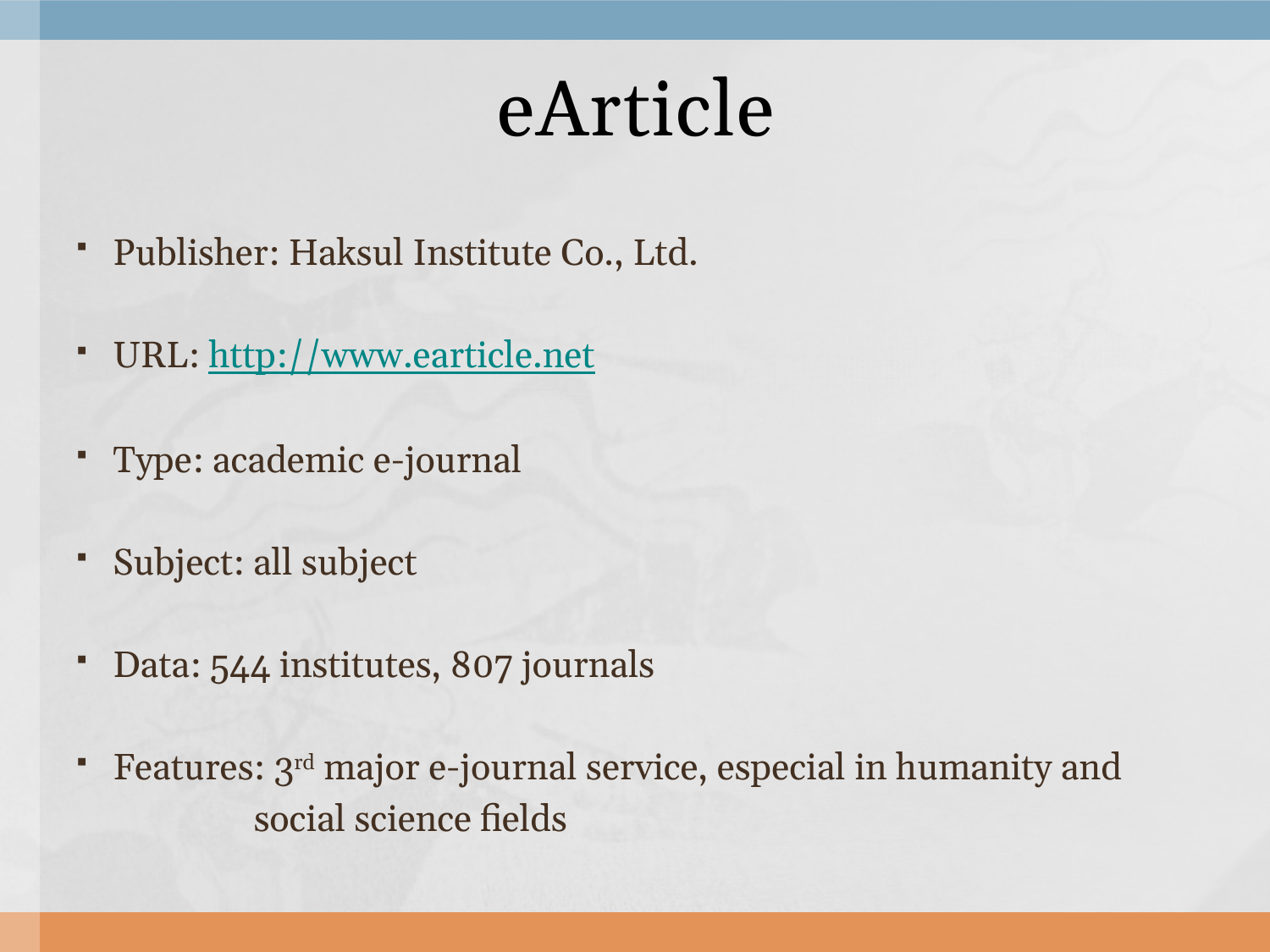

# eArticle
Publisher: Haksul Institute Co., Ltd.

URL: http://www.earticle.net

Type: academic e-journal

Subject: all subject

Data: 544 institutes, 807 journals

Features: 3rd major e-journal service, especial in humanity and
                    social science fields